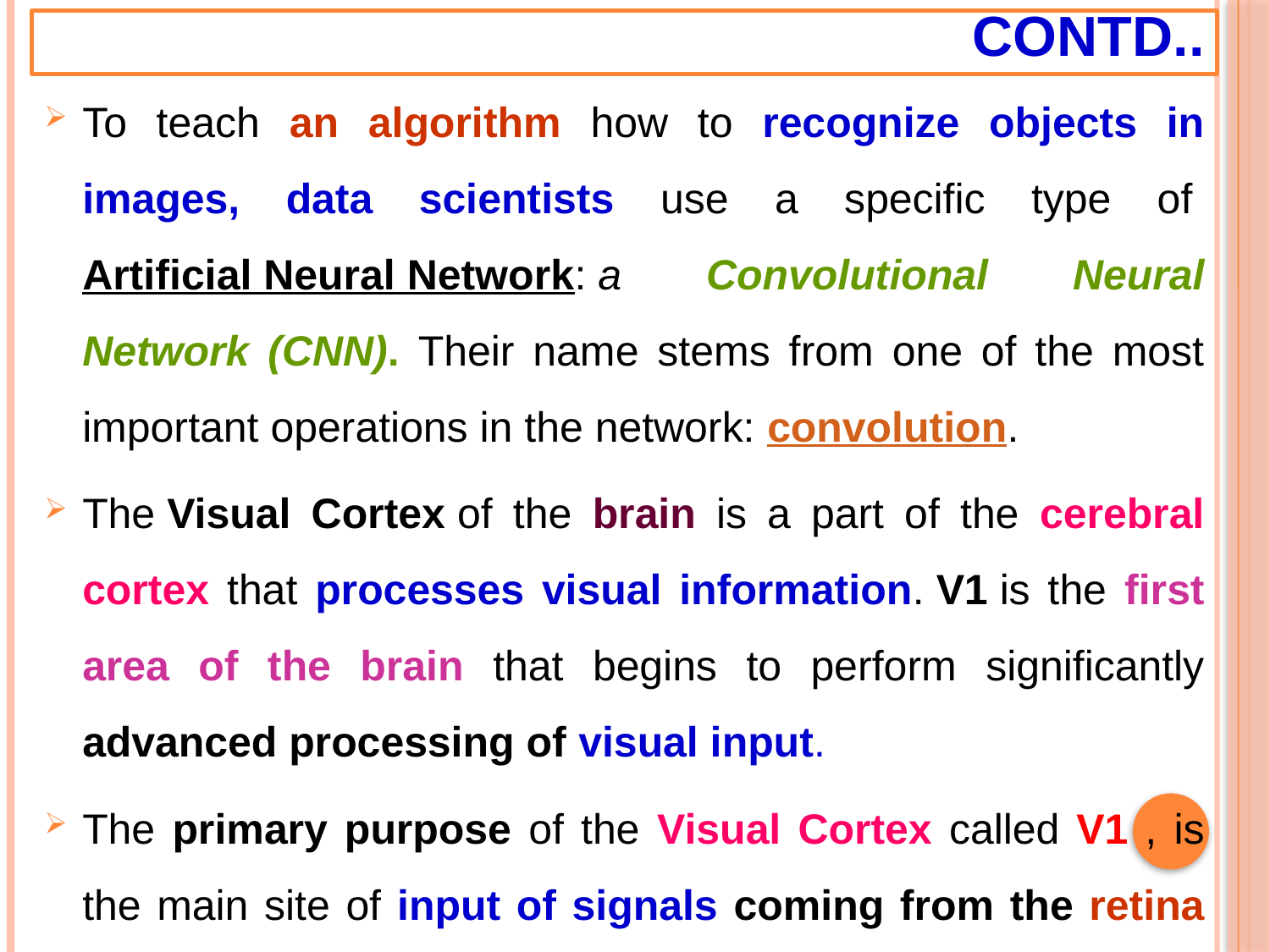

# Contd..
To teach an algorithm how to recognize objects in images, data scientists use a specific type of Artificial Neural Network: a Convolutional Neural Network (CNN). Their name stems from one of the most important operations in the network: convolution.
The Visual Cortex of the brain is a part of the cerebral cortex that processes visual information. V1 is the first area of the brain that begins to perform significantly advanced processing of visual input.
The primary purpose of the Visual Cortex called V1 , is the main site of input of signals coming from the retina and is to receive, segment, and integrate visual information.